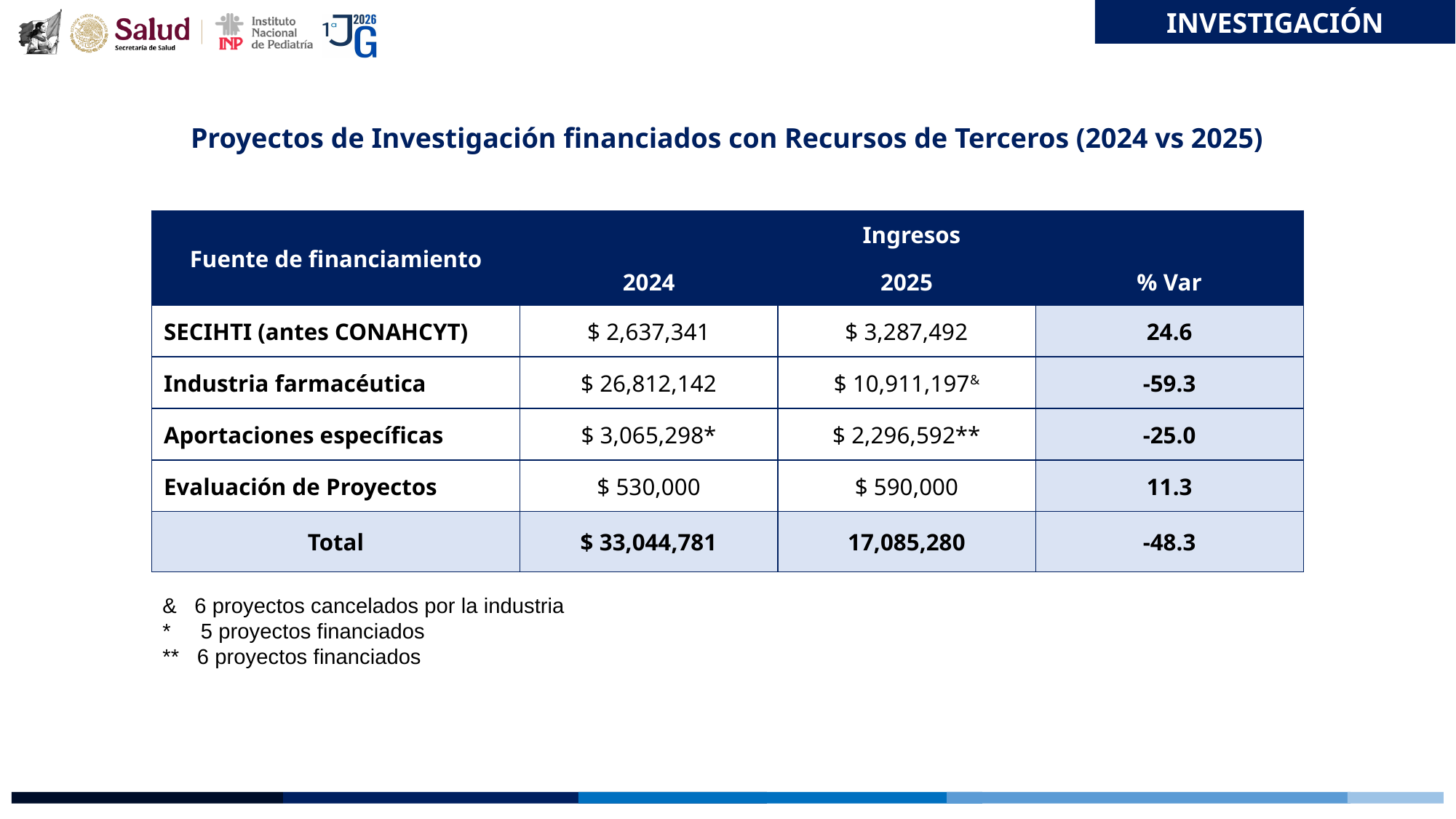

INVESTIGACIÓN
Proyectos de Investigación financiados con Recursos de Terceros (2024 vs 2025)
| Fuente de financiamiento | Ingresos |  |  |
| --- | --- | --- | --- |
|  | 2024 | 2025 | % Var |
| SECIHTI (antes CONAHCYT) | $ 2,637,341 | $ 3,287,492 | 24.6 |
| Industria farmacéutica | $ 26,812,142 | $ 10,911,197& | -59.3 |
| Aportaciones específicas | $ 3,065,298\* | $ 2,296,592\*\* | -25.0 |
| Evaluación de Proyectos | $ 530,000 | $ 590,000 | 11.3 |
| Total | $ 33,044,781 | 17,085,280 | -48.3 |
&   6 proyectos cancelados por la industria
*     5 proyectos financiados
**   6 proyectos financiados